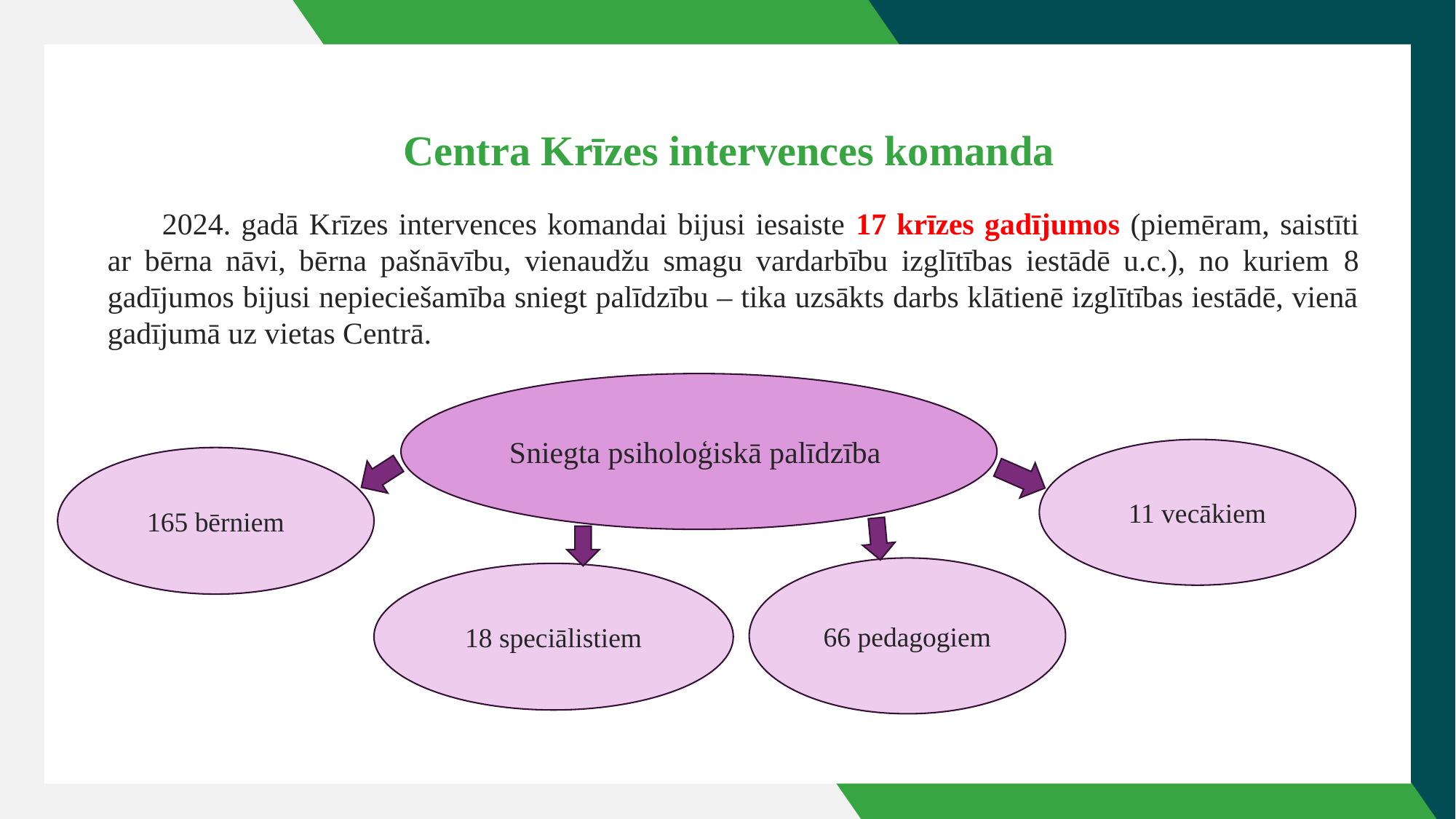

Centra Krīzes intervences komanda
2024. gadā Krīzes intervences komandai bijusi iesaiste 17 krīzes gadījumos (piemēram, saistīti ar bērna nāvi, bērna pašnāvību, vienaudžu smagu vardarbību izglītības iestādē u.c.), no kuriem 8 gadījumos bijusi nepieciešamība sniegt palīdzību – tika uzsākts darbs klātienē izglītības iestādē, vienā gadījumā uz vietas Centrā.

Sniegta psiholoģiskā palīdzība
11 vecākiem
165 bērniem

66 pedagogiem
18 speciālistiem